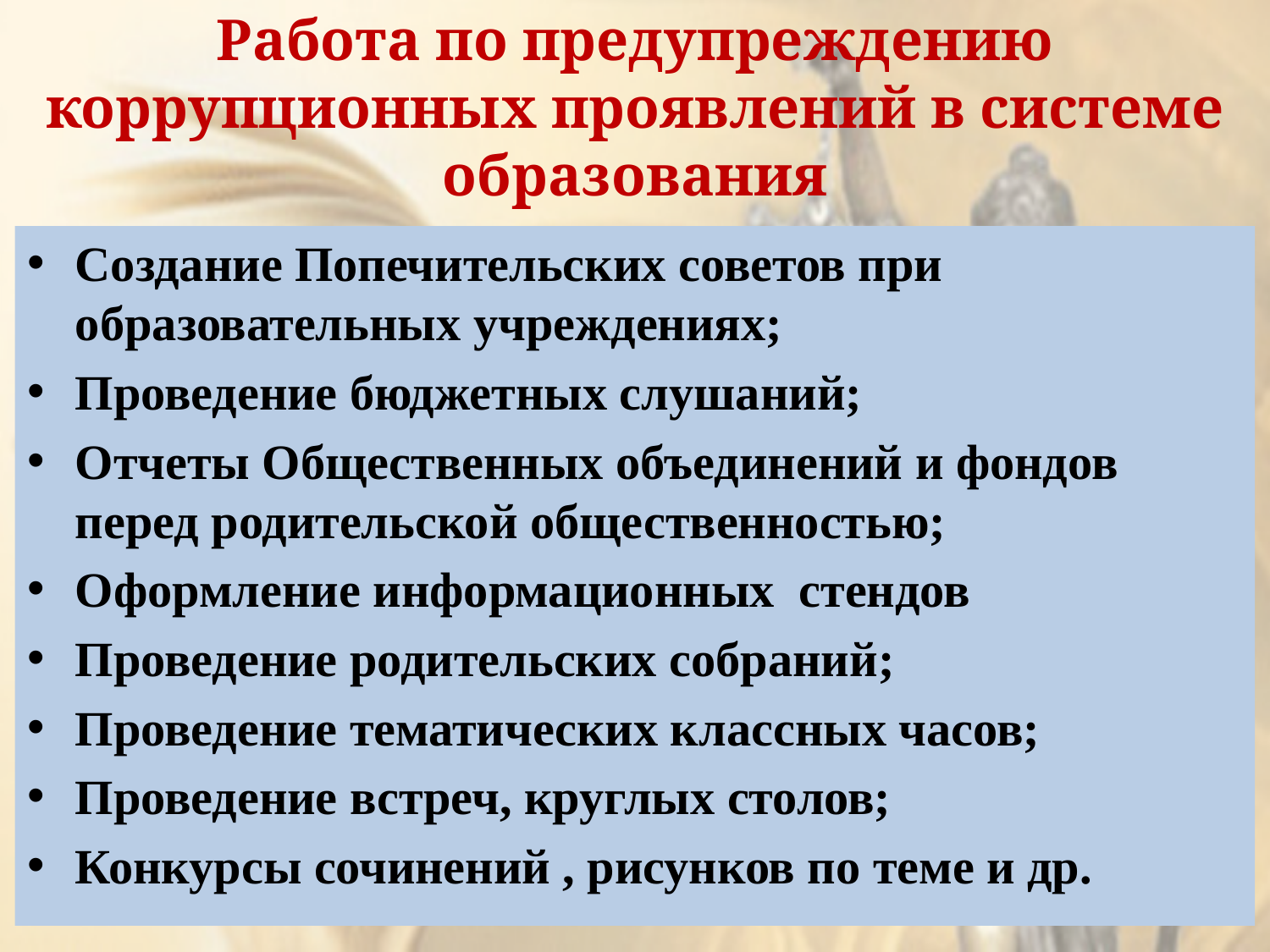

# Работа по предупреждению коррупционных проявлений в системе образования
Создание Попечительских советов при образовательных учреждениях;
Проведение бюджетных слушаний;
Отчеты Общественных объединений и фондов перед родительской общественностью;
Оформление информационных  стендов
Проведение родительских собраний;
Проведение тематических классных часов;
Проведение встреч, круглых столов;
Конкурсы сочинений , рисунков по теме и др.